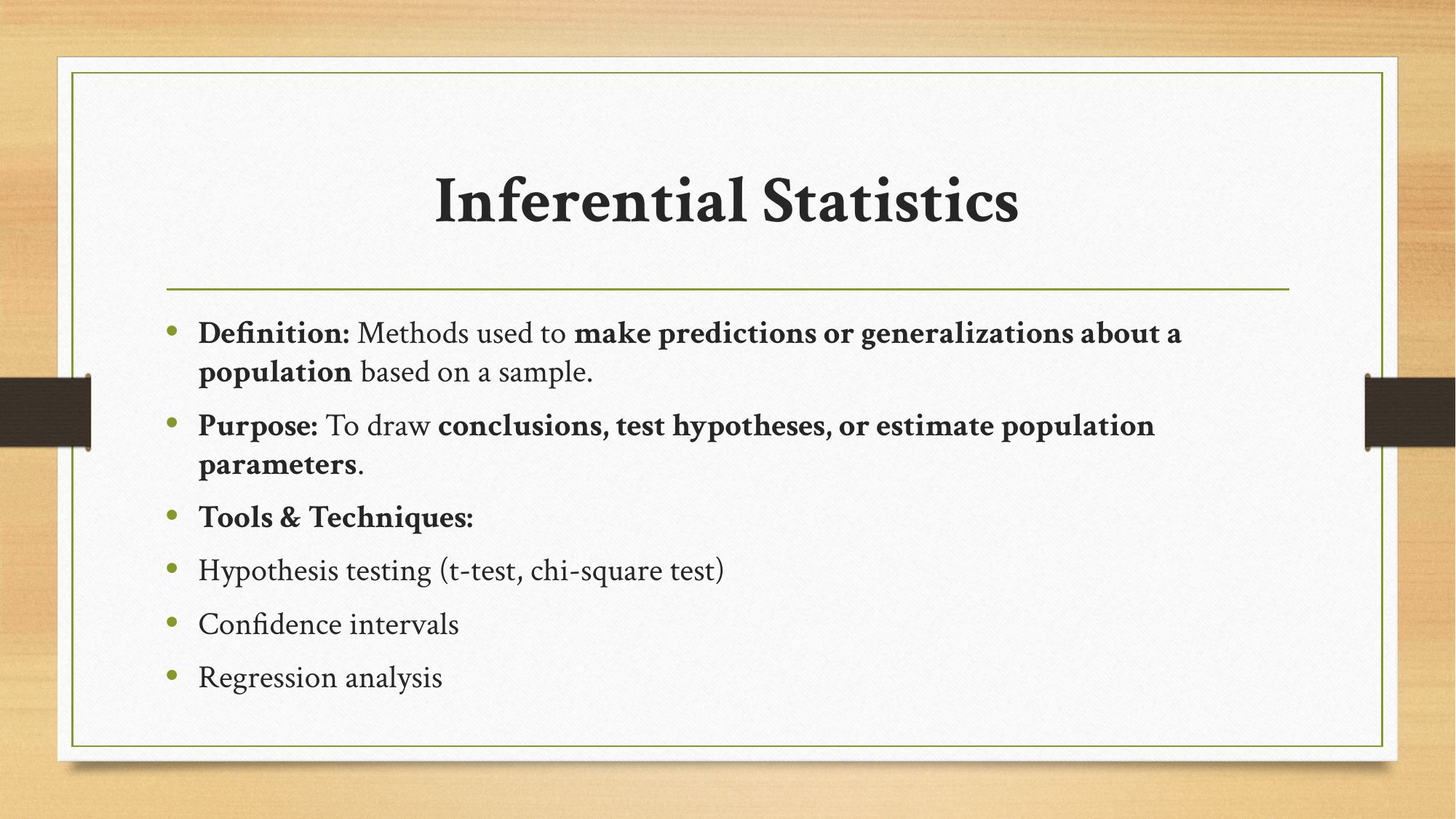

# Inferential Statistics
Definition: Methods used to make predictions or generalizations about a population based on a sample.
Purpose: To draw conclusions, test hypotheses, or estimate population parameters.
Tools & Techniques:
Hypothesis testing (t-test, chi-square test)
Confidence intervals
Regression analysis